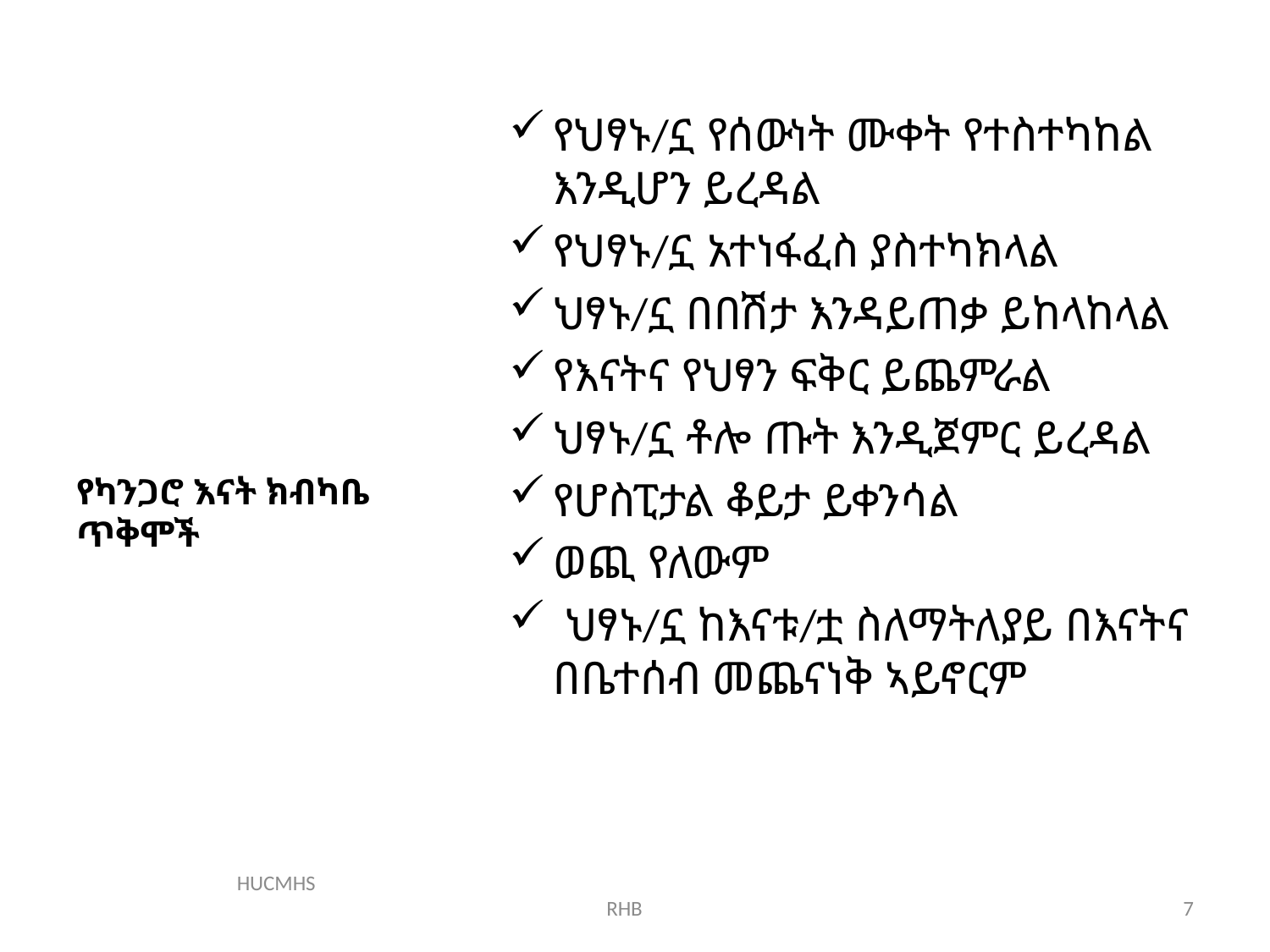

# የካንጋሮ እናት ክብካቤ ጥቅሞች

የህፃኑ/ኗ የሰውነት ሙቀት የተስተካከል እንዲሆን ይረዳል
የህፃኑ/ኗ አተነፋፈስ ያስተካክላል
ህፃኑ/ኗ በበሽታ እንዳይጠቃ ይከላከላል
የእናትና የህፃን ፍቅር ይጨምራል
ህፃኑ/ኗ ቶሎ ጡት እንዲጀምር ይረዳል
የሆስፒታል ቆይታ ይቀንሳል
ወጪ የለውም
 ህፃኑ/ኗ ከእናቱ/ቷ ስለማትለያይ በእናትና በቤተሰብ መጨናነቅ ኣይኖርም

                HUCMHS                                                                                                                                                                RHB
7